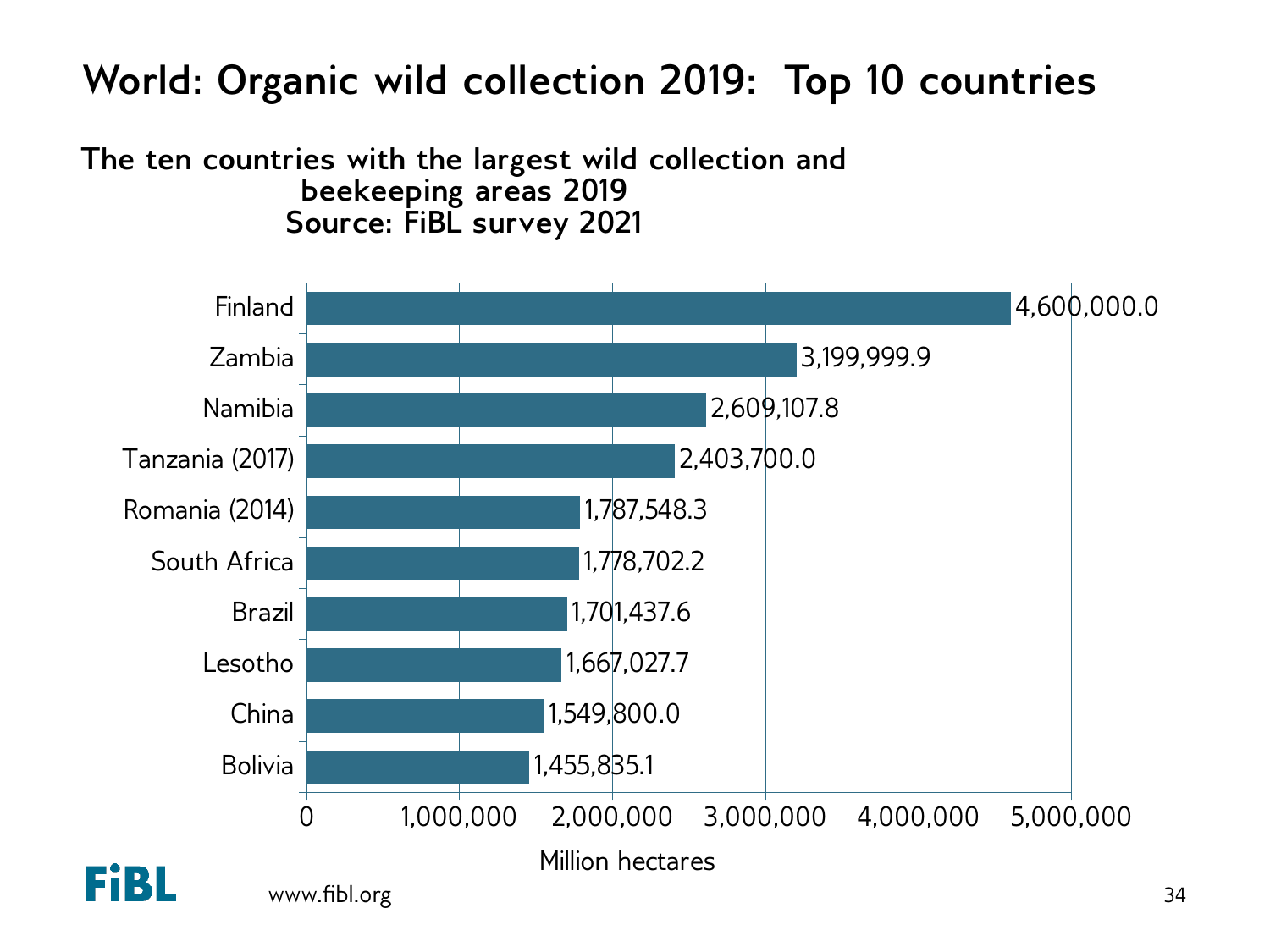

World: Organic wild collection 2019:  Top 10 countries

### Chart: The ten countries with the largest wild collection and beekeeping areas 2019
Source: FiBL survey 2021

| Category | Area [ha] |
|---|---|
| Bolivia | 1455835.06 |
| China | 1549800.0 |
| Lesotho | 1667027.72 |
| Brazil | 1701437.6 |
| South Africa | 1778702.1830000002 |
| Romania (2014) | 1787548.25 |
| Tanzania (2017) | 2403700.0 |
| Namibia | 2609107.8 |
| Zambia | 3199999.92 |
| Finland | 4600000.0 |
34